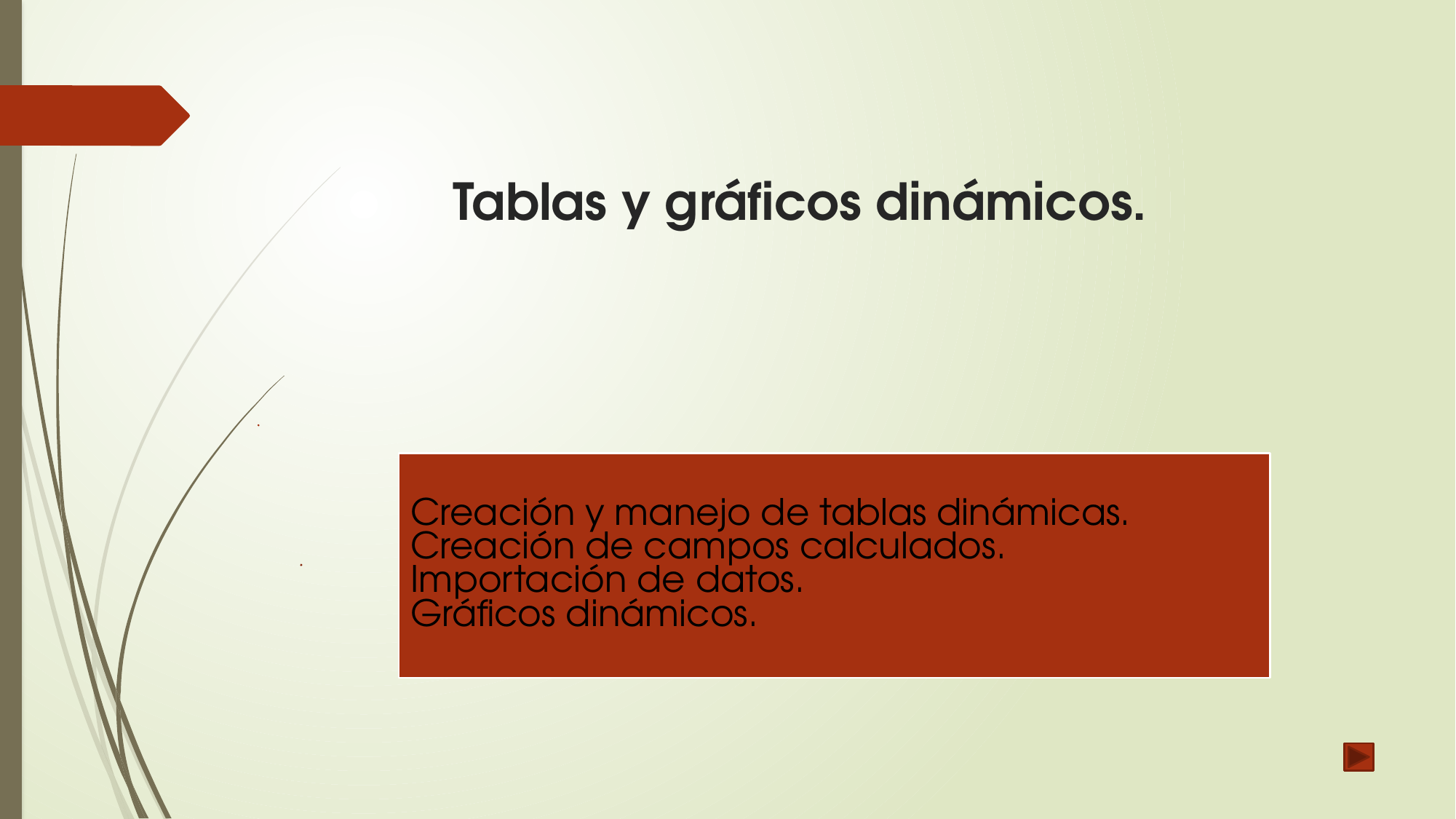

# Tablas y gráficos dinámicos.
Creación y manejo de tablas dinámicas.
Creación de campos calculados.
Importación de datos.
Gráficos dinámicos.